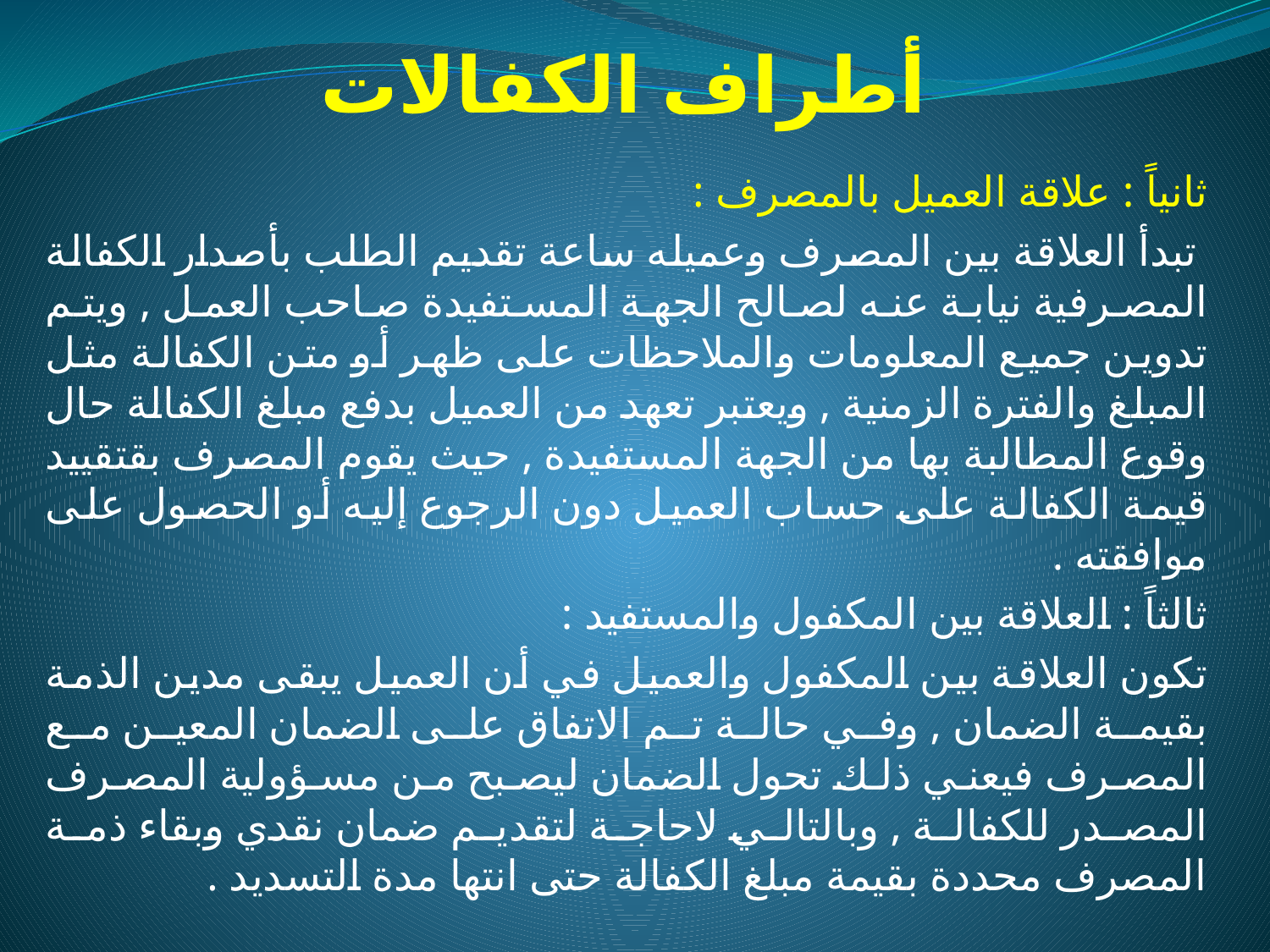

# أطراف الكفالات
ثانياً : علاقة العميل بالمصرف :
 تبدأ العلاقة بين المصرف وعميله ساعة تقديم الطلب بأصدار الكفالة المصرفية نيابة عنه لصالح الجهة المستفيدة صاحب العمل , ويتم تدوين جميع المعلومات والملاحظات على ظهر أو متن الكفالة مثل المبلغ والفترة الزمنية , ويعتبر تعهد من العميل بدفع مبلغ الكفالة حال وقوع المطالبة بها من الجهة المستفيدة , حيث يقوم المصرف بقتقييد قيمة الكفالة على حساب العميل دون الرجوع إليه أو الحصول على موافقته .
ثالثاً : العلاقة بين المكفول والمستفيد :
تكون العلاقة بين المكفول والعميل في أن العميل يبقى مدين الذمة بقيمة الضمان , وفي حالة تم الاتفاق على الضمان المعين مع المصرف فيعني ذلك تحول الضمان ليصبح من مسؤولية المصرف المصدر للكفالة , وبالتالي لاحاجة لتقديم ضمان نقدي وبقاء ذمة المصرف محددة بقيمة مبلغ الكفالة حتى انتها مدة التسديد .